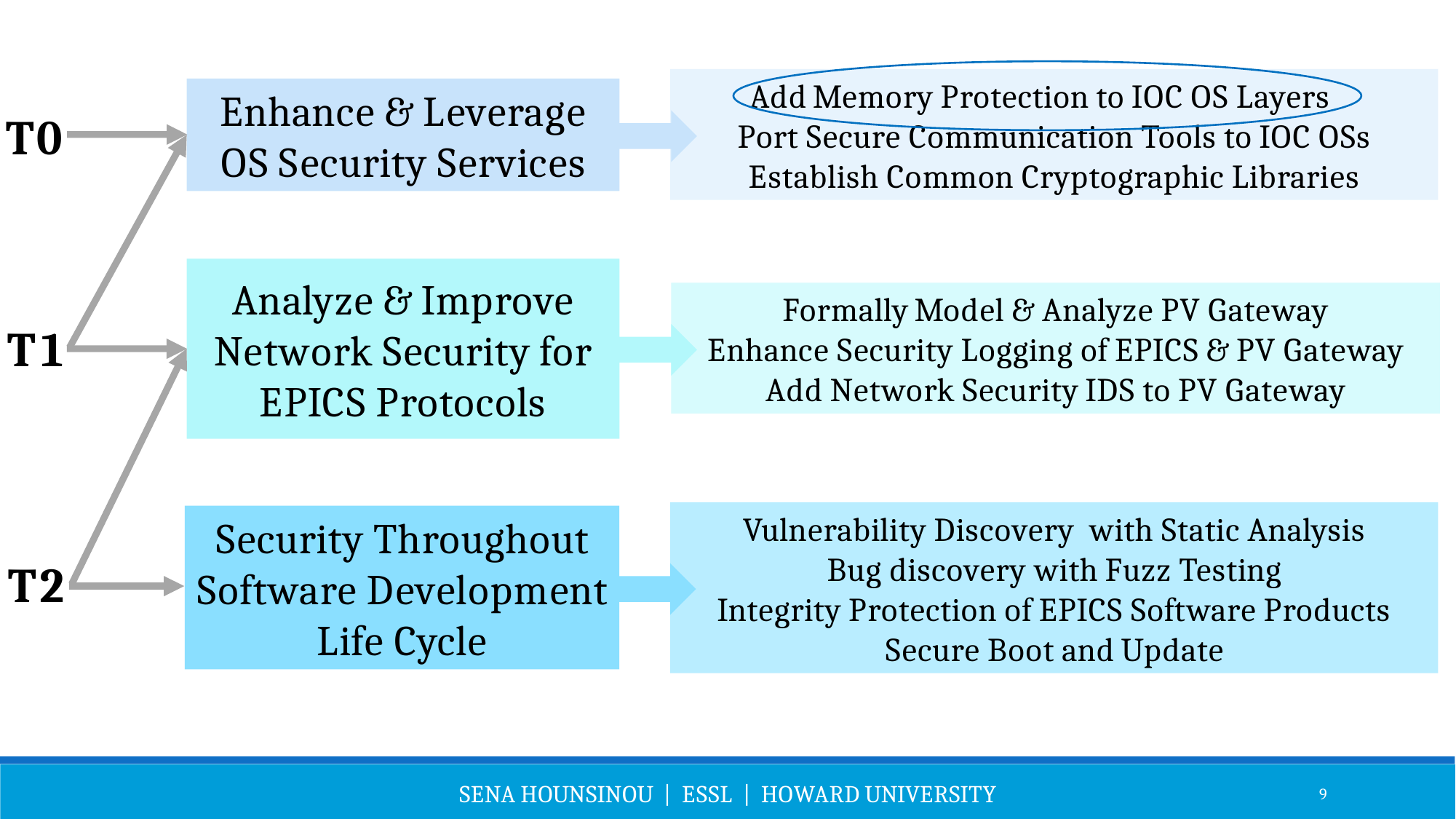

Add Memory Protection to IOC OS Layers
Port Secure Communication Tools to IOC OSs
Establish Common Cryptographic Libraries
Enhance & Leverage OS Security Services
T0

Analyze & Improve Network Security for EPICS Protocols
Formally Model & Analyze PV Gateway
Enhance Security Logging of EPICS & PV Gateway
Add Network Security IDS to PV Gateway
T1

Vulnerability Discovery  with Static Analysis
Bug discovery with Fuzz Testing
Integrity Protection of EPICS Software Products
Secure Boot and Update
Security Throughout Software Development Life Cycle
T2

Sena Hounsinou  |  essl  |  howard university
9